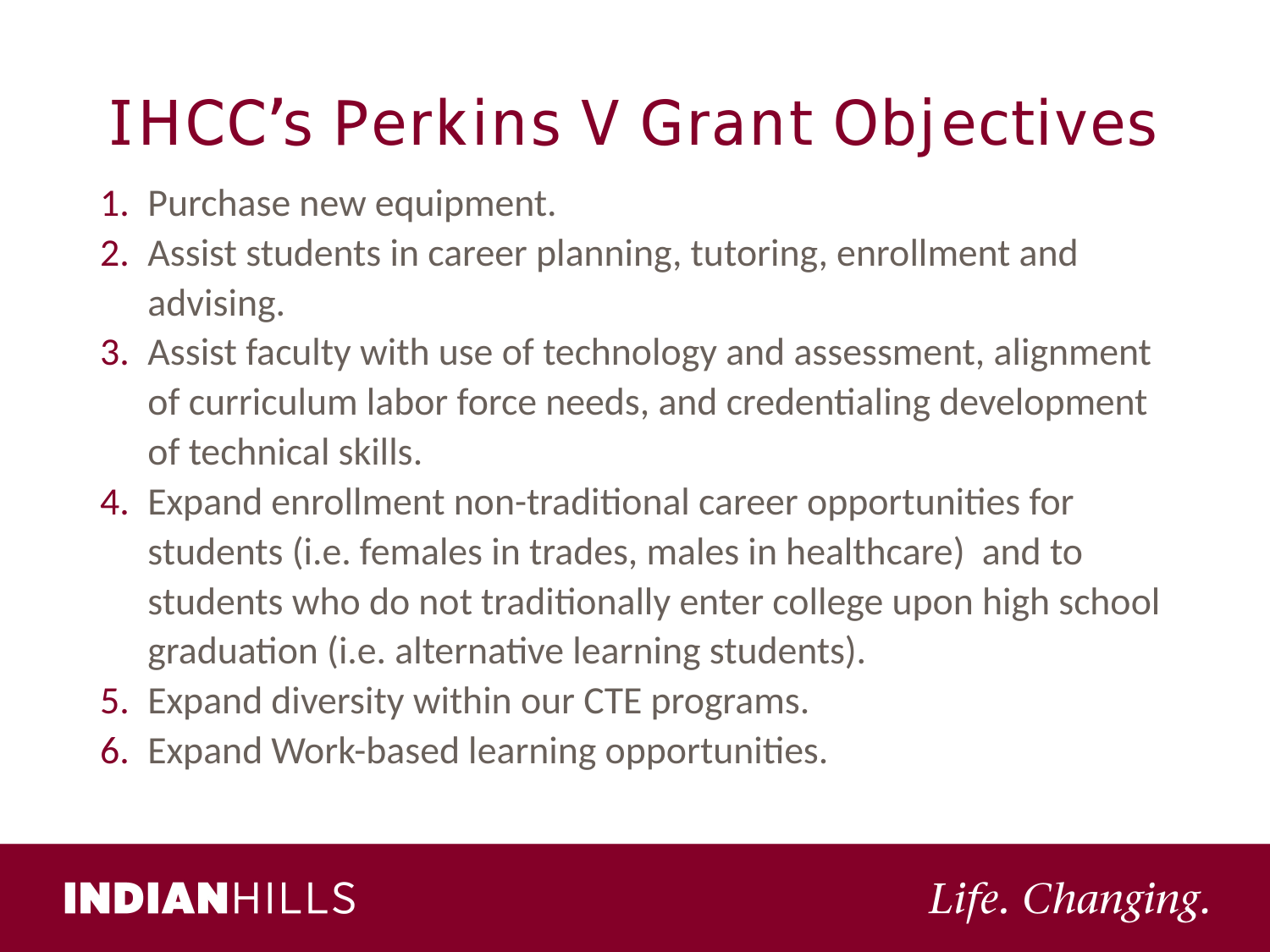

IHCC’s Perkins V Grant Objectives
Purchase new equipment.
Assist students in career planning, tutoring, enrollment and advising.
Assist faculty with use of technology and assessment, alignment  of curriculum labor force needs, and credentialing development of technical skills.
Expand enrollment non-traditional career opportunities for students (i.e. females in trades, males in healthcare)  and to students who do not traditionally enter college upon high school graduation (i.e. alternative learning students).
Expand diversity within our CTE programs.
Expand Work-based learning opportunities.